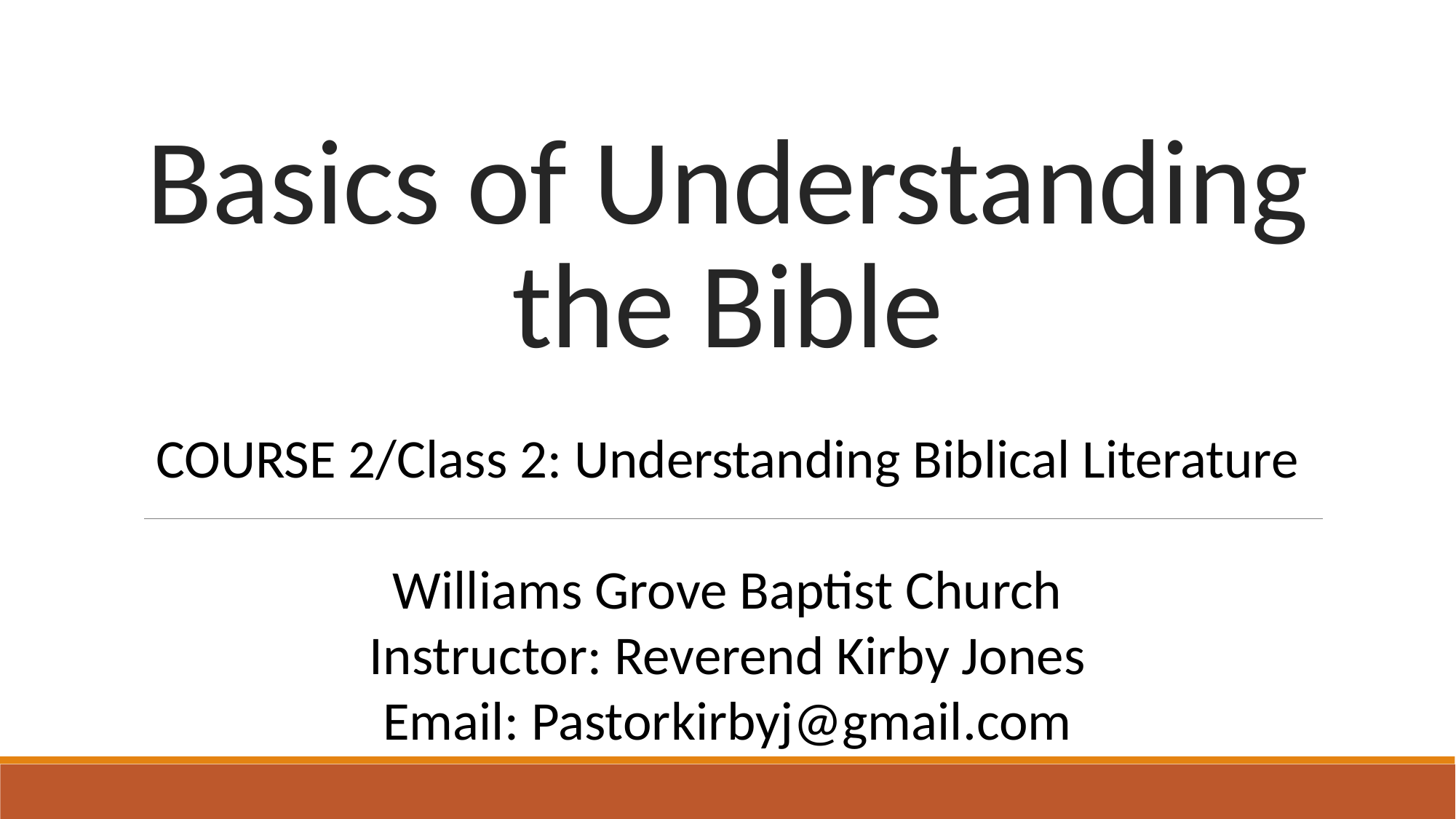

# Basics of Understanding the Bible
COURSE 2/Class 2: Understanding Biblical Literature

Williams Grove Baptist Church
Instructor: Reverend Kirby Jones
Email: Pastorkirbyj@gmail.com